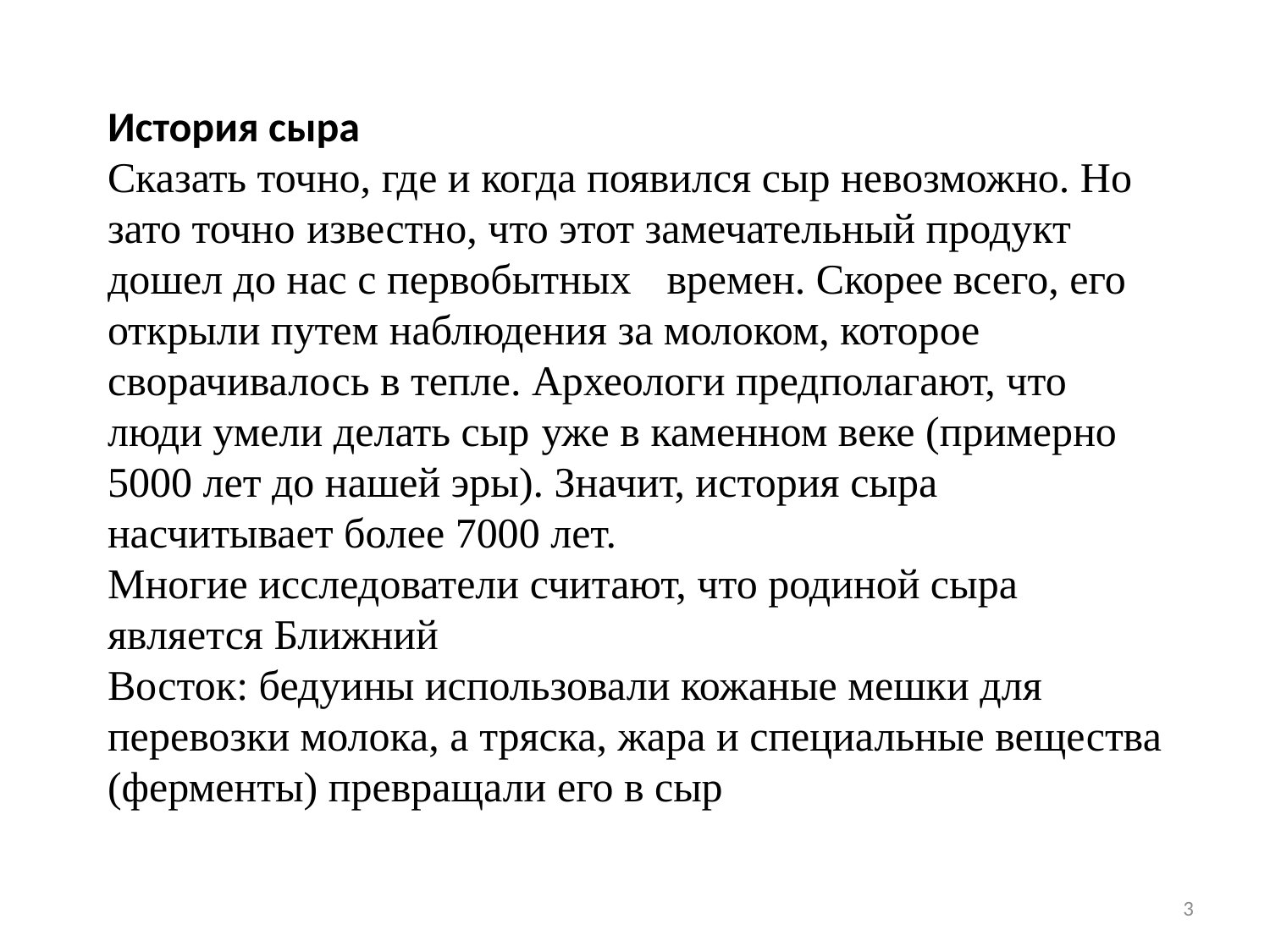

История сыра
Сказать точно, где и когда появился сыр невозможно. Но зато точно известно, что этот замечательный продукт дошел до нас с первобытных   времен. Скорее всего, его открыли путем наблюдения за молоком, которое сворачивалось в тепле. Археологи предполагают, что люди умели делать сыр уже в каменном веке (примерно 5000 лет до нашей эры). Значит, история сыра насчитывает более 7000 лет.
Многие исследователи считают, что родиной сыра является Ближний
Восток: бедуины использовали кожаные мешки для перевозки молока, а тряска, жара и специальные вещества (ферменты) превращали его в сыр
3